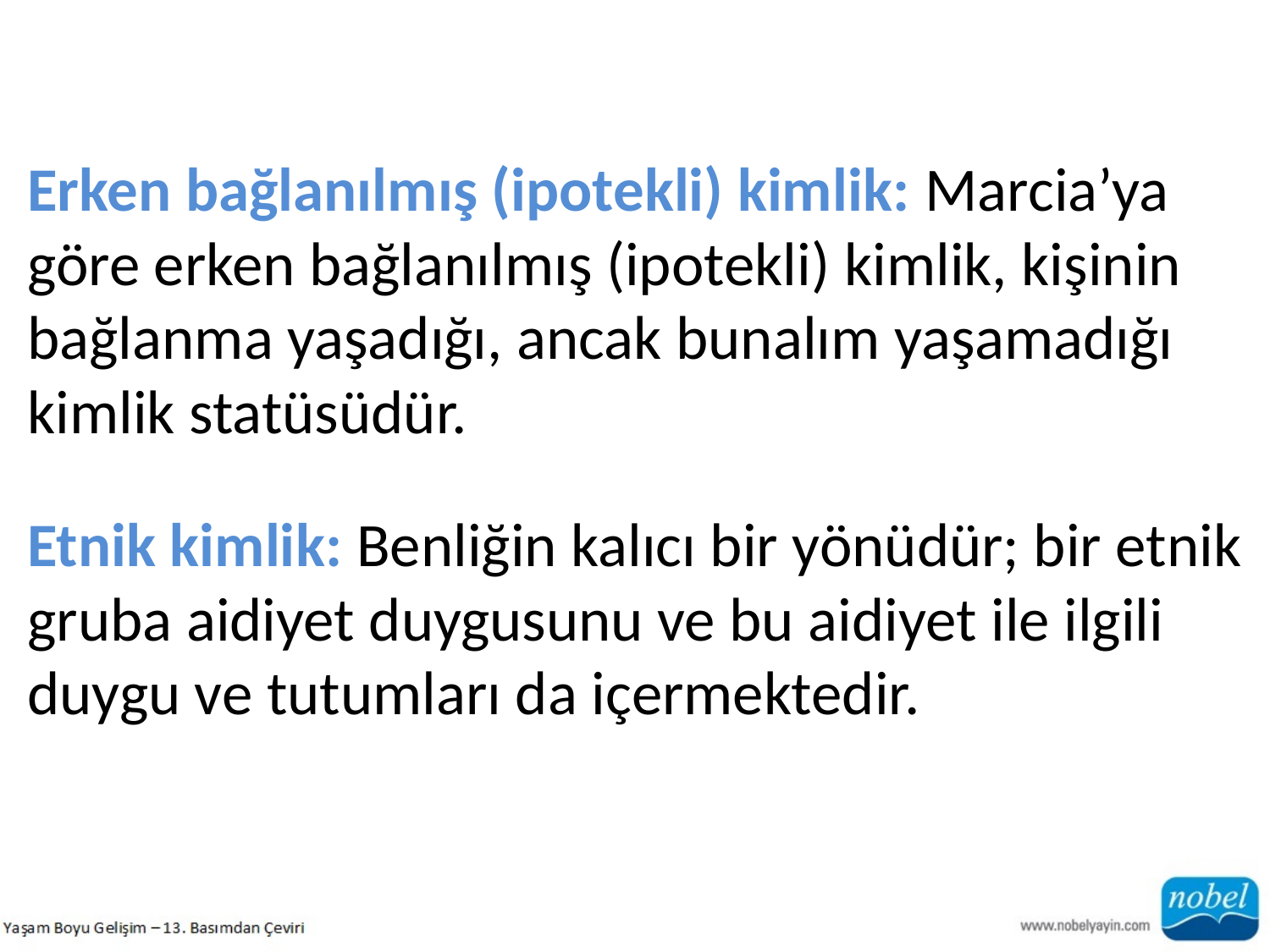

Erken bağlanılmış (ipotekli) kimlik: Marcia’ya göre erken bağlanılmış (ipotekli) kimlik, kişinin bağlanma yaşadığı, ancak bunalım yaşamadığı kimlik statüsüdür.
Etnik kimlik: Benliğin kalıcı bir yönüdür; bir etnik
gruba aidiyet duygusunu ve bu aidiyet ile ilgili duygu ve tutumları da içermektedir.